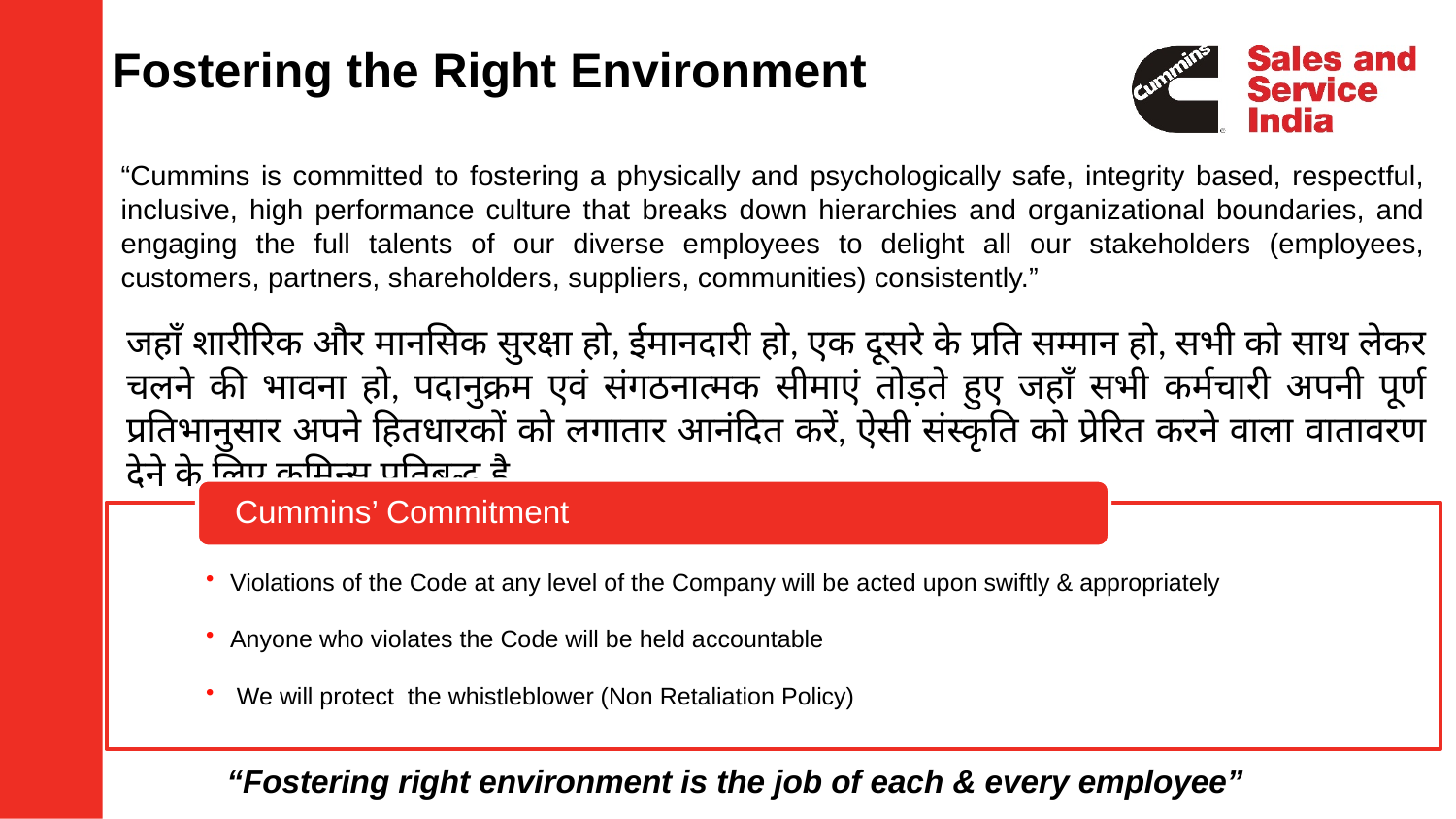

# Fostering the Right Environment
“Cummins is committed to fostering a physically and psychologically safe, integrity based, respectful, inclusive, high performance culture that breaks down hierarchies and organizational boundaries, and engaging the full talents of our diverse employees to delight all our stakeholders (employees, customers, partners, shareholders, suppliers, communities) consistently.”
जहाँ शारीरिक और मानसिक सुरक्षा हो, ईमानदारी हो, एक दूसरे के प्रति सम्मान हो, सभी को साथ लेकर चलने की भावना हो, पदानुक्रम एवं संगठनात्मक सीमाएं तोड़ते हुए जहाँ सभी कर्मचारी अपनी पूर्ण प्रतिभानुसार अपने हितधारकों को लगातार आनंदित करें, ऐसी संस्कृति को प्रेरित करने वाला वातावरण देने के लिए कमिन्स प्रतिबद्ध है.

Cummins’ Commitment

Violations of the Code at any level of the Company will be acted upon swiftly & appropriately
Anyone who violates the Code will be held accountable
 We will protect  the whistleblower (Non Retaliation Policy)

“Fostering right environment is the job of each & every employee”